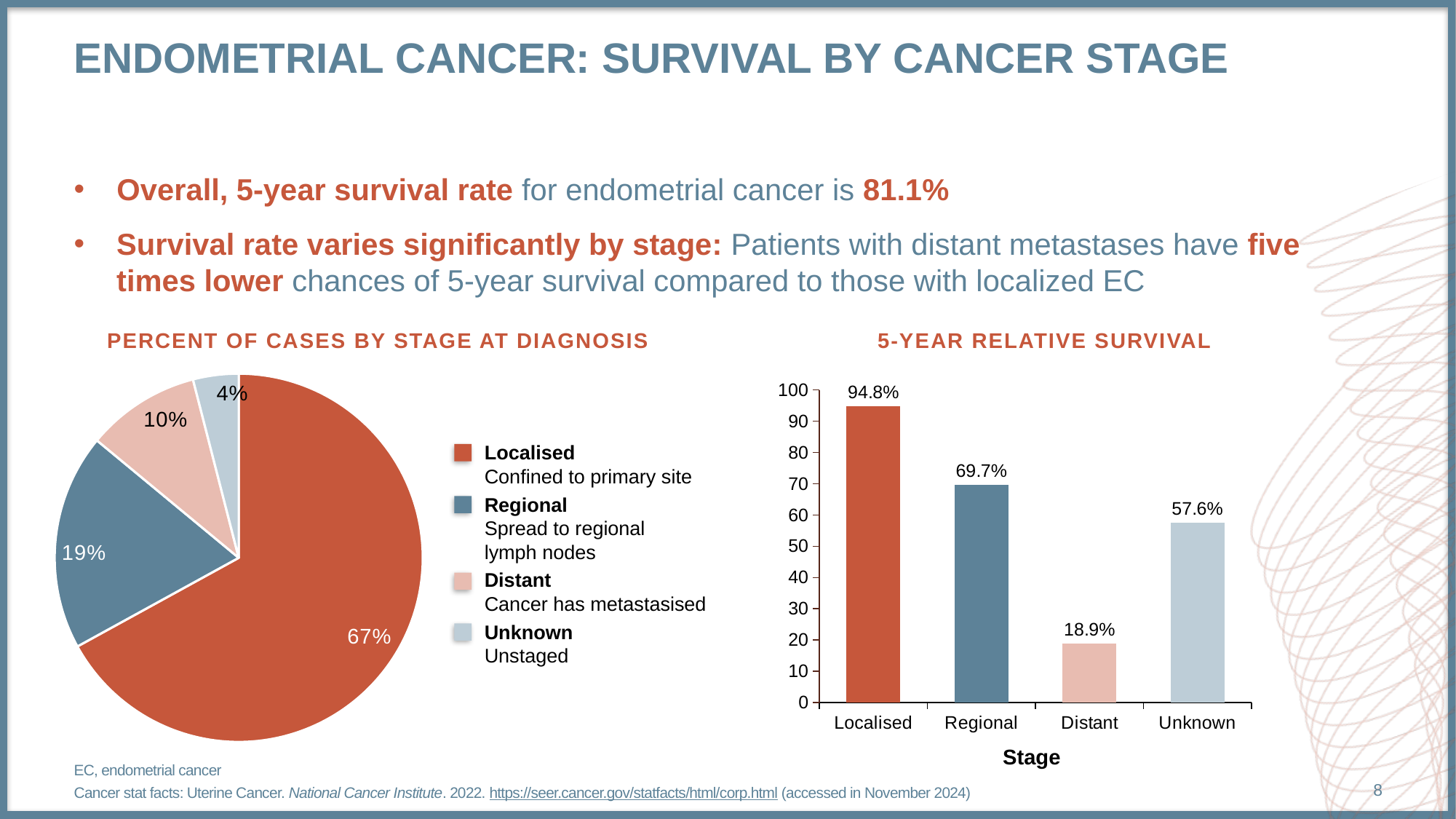

# ENDOMETRiaL CANCER: SURVIVAL BY CANCER STAGE
Overall, 5-year survival rate for endometrial cancer is 81.1%
Survival rate varies significantly by stage: Patients with distant metastases have five times lower chances of 5-year survival compared to those with localized EC
PERCENT OF CASES BY STAGE AT DIAGNOSIS
5-YEAR RELATIVE SURVIVAL

### Chart

| Category | Sales |
|---|---|
| Localised | 67.0 |
| Regional | 19.0 |
| Distant | 10.0 |
| Unknown | 4.0 |

### Chart

| Category | Series 1 |
|---|---|
| Localised | 94.8 |
| Regional | 69.7 |
| Distant | 18.9 |
| Unknown | 57.6 |
Localised
Confined to primary site
Regional
Spread to regional
lymph nodes
Distant
Cancer has metastasised
Unknown
Unstaged

Stage
EC, endometrial cancer
Cancer stat facts: Uterine Cancer. National Cancer Institute. 2022. https://seer.cancer.gov/statfacts/html/corp.html (accessed in November 2024)
8